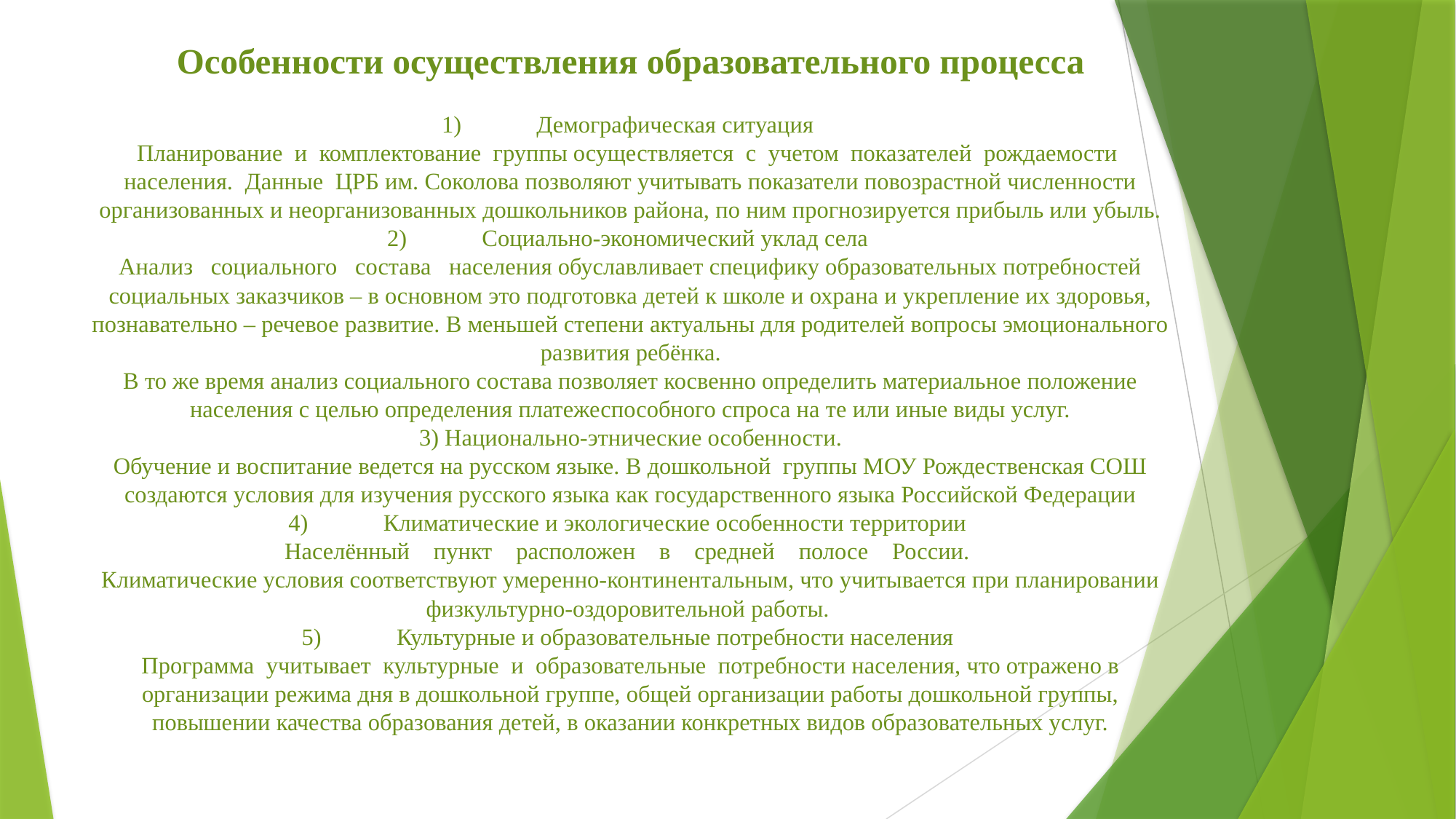

# Особенности осуществления образовательного процесса 1)	Демографическая ситуация Планирование  и  комплектование  группы осуществляется  с  учетом  показателей  рождаемости  населения.  Данные  ЦРБ им. Соколова позволяют учитывать показатели повозрастной численности организованных и неорганизованных дошкольников района, по ним прогнозируется прибыль или убыль. 2)	Социально-экономический уклад села Анализ   социального   состава   населения обуславливает специфику образовательных потребностей социальных заказчиков – в основном это подготовка детей к школе и охрана и укрепление их здоровья, познавательно – речевое развитие. В меньшей степени актуальны для родителей вопросы эмоционального развития ребёнка. В то же время анализ социального состава позволяет косвенно определить материальное положение населения с целью определения платежеспособного спроса на те или иные виды услуг. 3) Национально-этнические особенности. Обучение и воспитание ведется на русском языке. В дошкольной  группы МОУ Рождественская СОШ создаются условия для изучения русского языка как государственного языка Российской Федерации 4)	Климатические и экологические особенности территории Населённый    пункт    расположен    в    средней    полосе    России. Климатические условия соответствуют умеренно-континентальным, что учитывается при планировании физкультурно-оздоровительной работы. 5)	Культурные и образовательные потребности населения Программа  учитывает  культурные  и  образовательные  потребности населения, что отражено в организации режима дня в дошкольной группе, общей организации работы дошкольной группы, повышении качества образования детей, в оказании конкретных видов образовательных услуг.